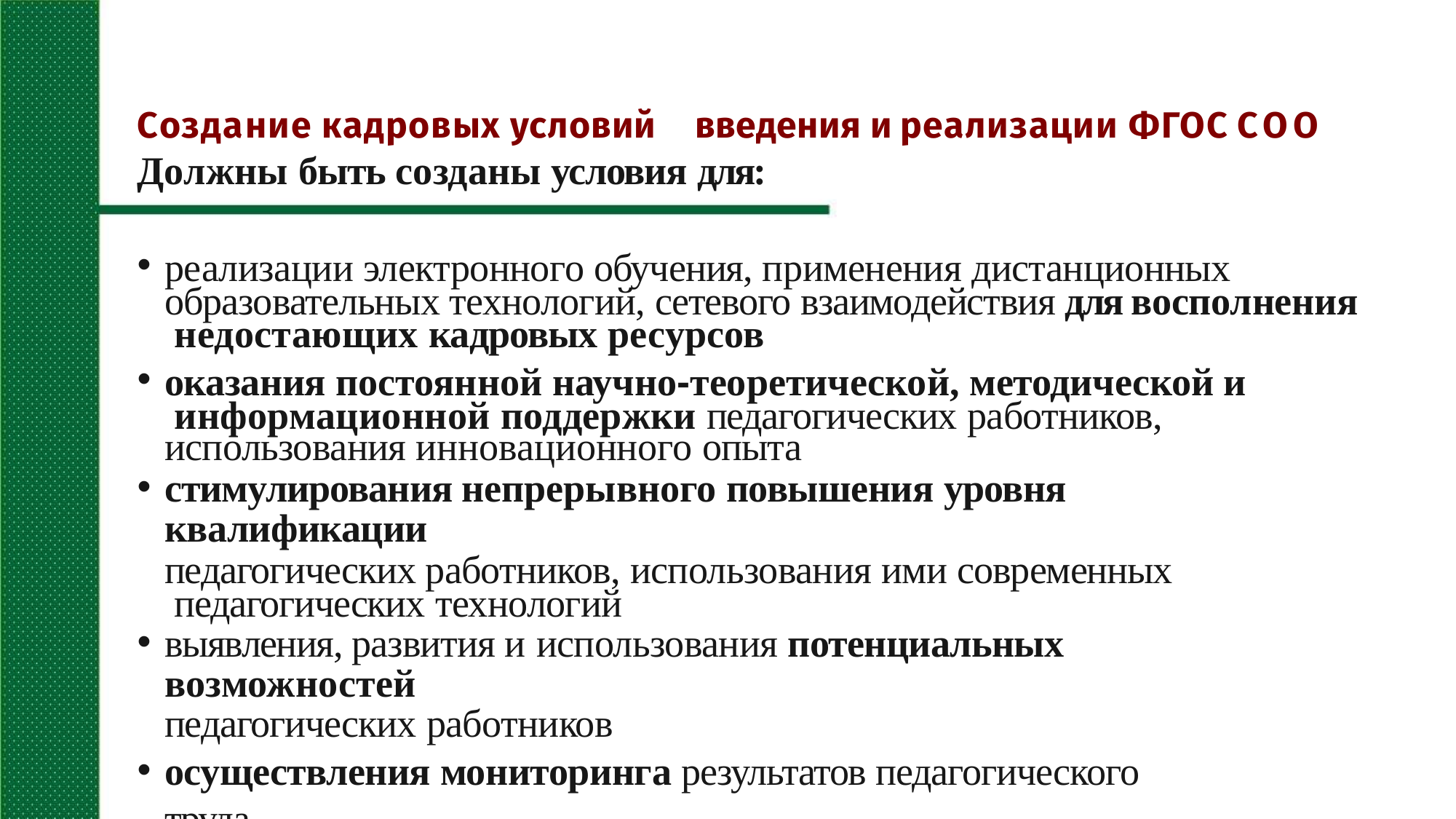

Создание кадровых условий	введения и реализации ФГОС СОО
Должны быть созданы условия для:

реализации электронного обучения, применения дистанционных  образовательных технологий, сетевого взаимодействия для восполнения  недостающих кадровых ресурсов
оказания постоянной научно-теоретической, методической и  информационной поддержки педагогических работников,
использования инновационного опыта
стимулирования непрерывного повышения уровня квалификации
педагогических работников, использования ими современных  педагогических технологий
выявления, развития и использования потенциальных возможностей
педагогических работников
осуществления мониторинга результатов педагогического труда